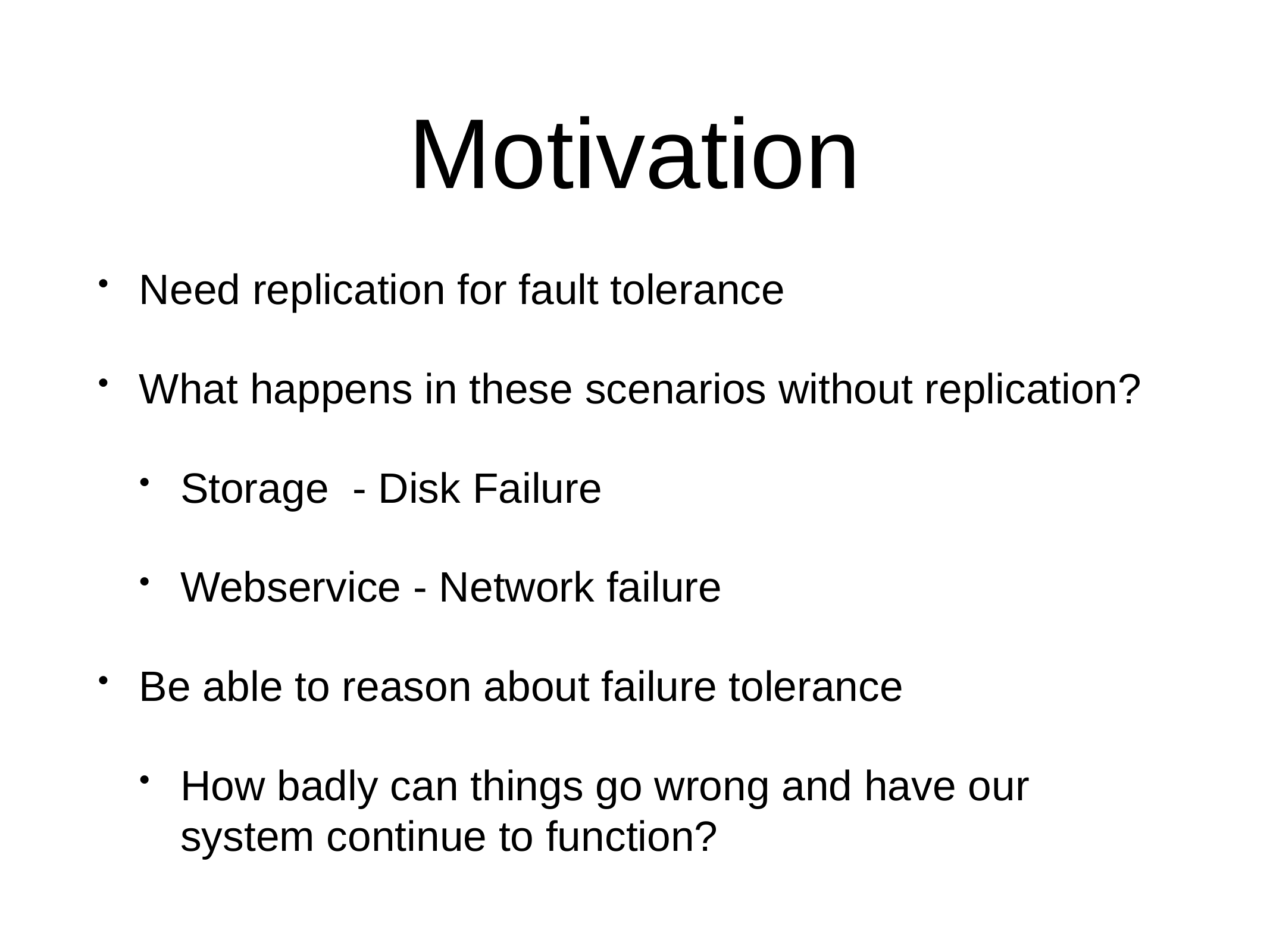

# Motivation
Need replication for fault tolerance
What happens in these scenarios without replication?
Storage  - Disk Failure
Webservice - Network failure
Be able to reason about failure tolerance
How badly can things go wrong and have our system continue to function?